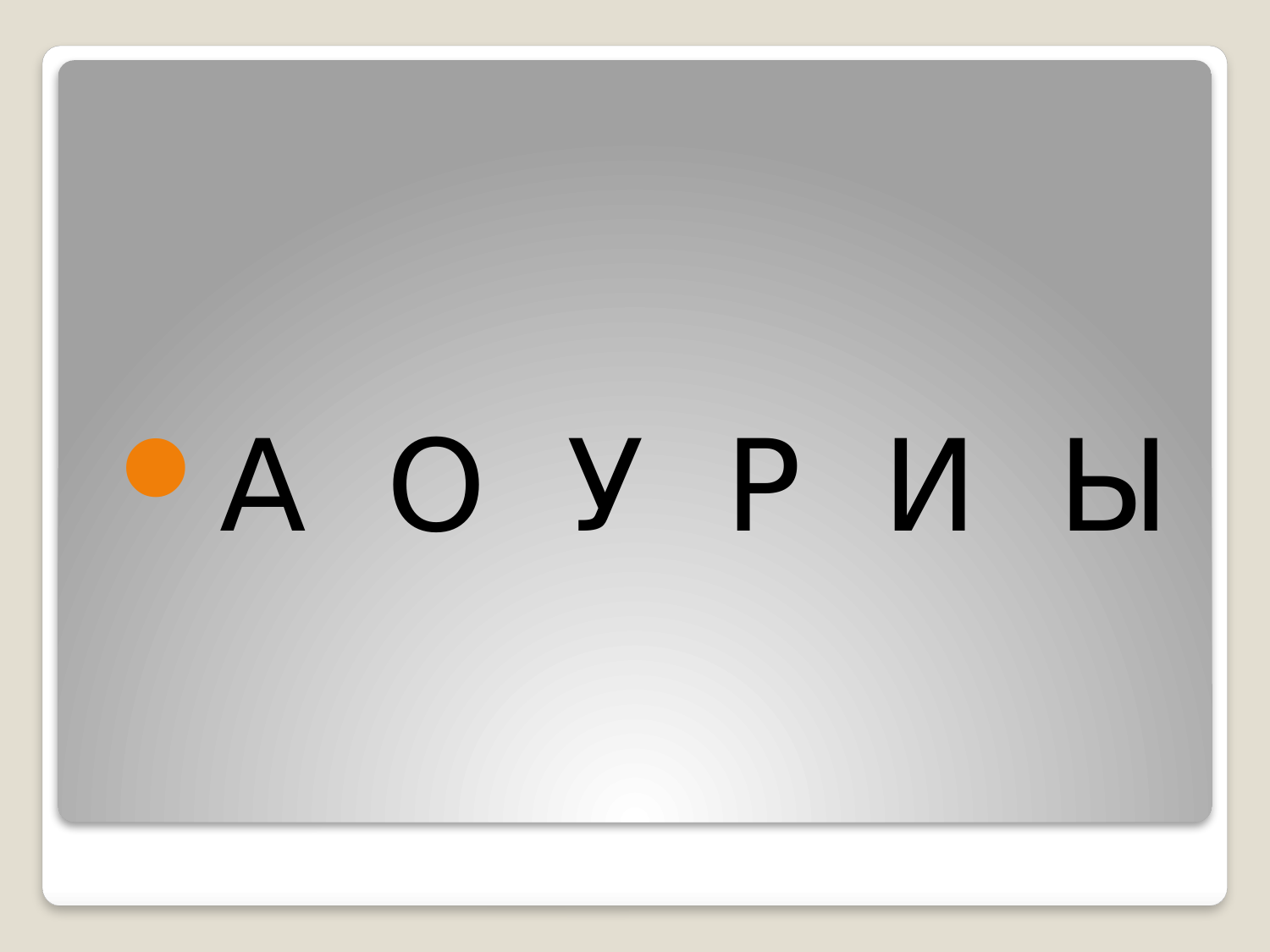

А  О  У  Р  И  Ы
#